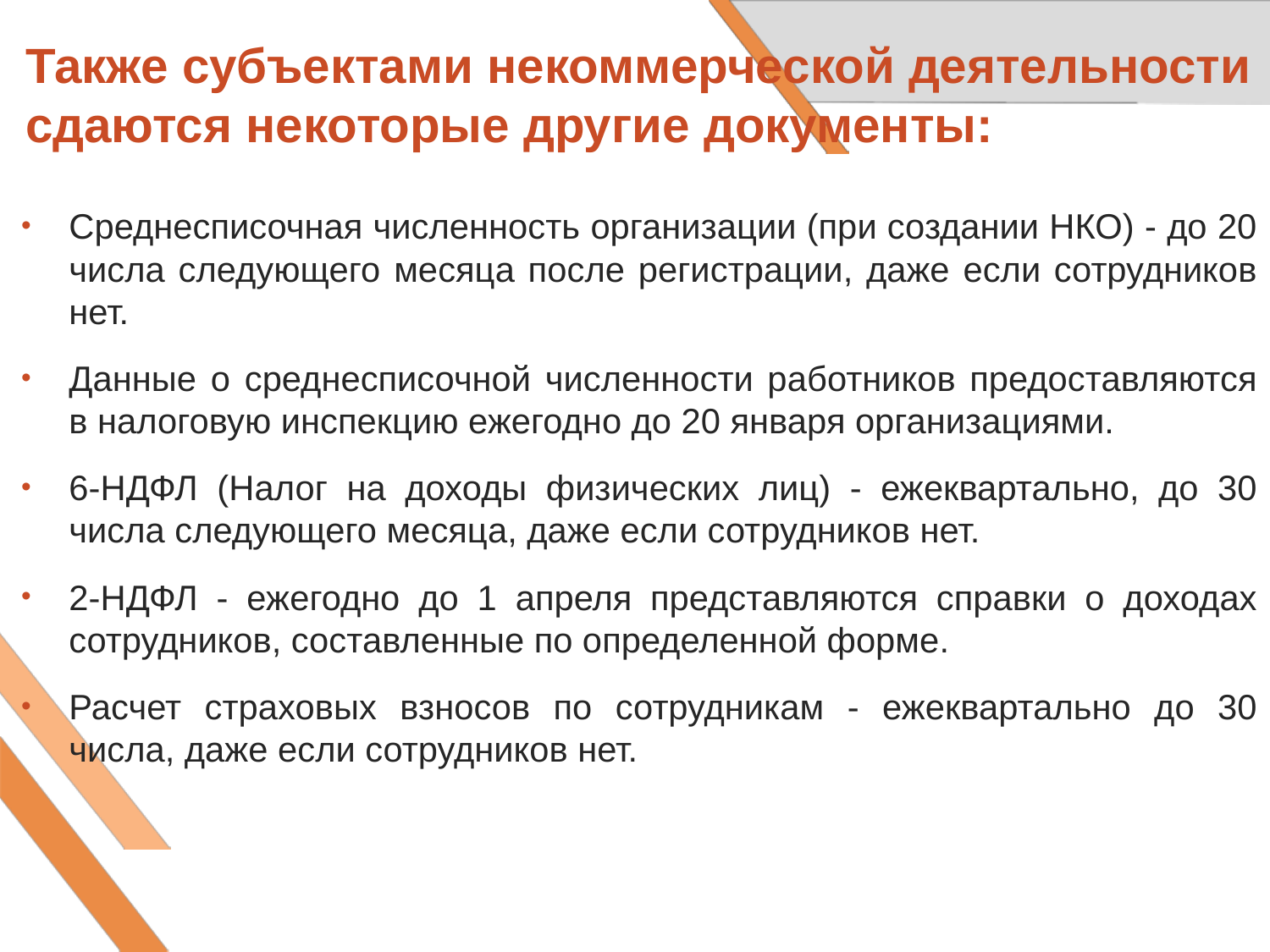

Также субъектами некоммерческой деятельности сдаются некоторые другие документы:
Среднесписочная численность организации (при создании НКО) - до 20 числа следующего месяца после регистрации, даже если сотрудников нет.
Данные о среднесписочной численности работников предоставляются в налоговую инспекцию ежегодно до 20 января организациями.
6-НДФЛ (Налог на доходы физических лиц) - ежеквартально, до 30 числа следующего месяца, даже если сотрудников нет.
2-НДФЛ - ежегодно до 1 апреля представляются справки о доходах сотрудников, составленные по определенной форме.
Расчет страховых взносов по сотрудникам - ежеквартально до 30 числа, даже если сотрудников нет.